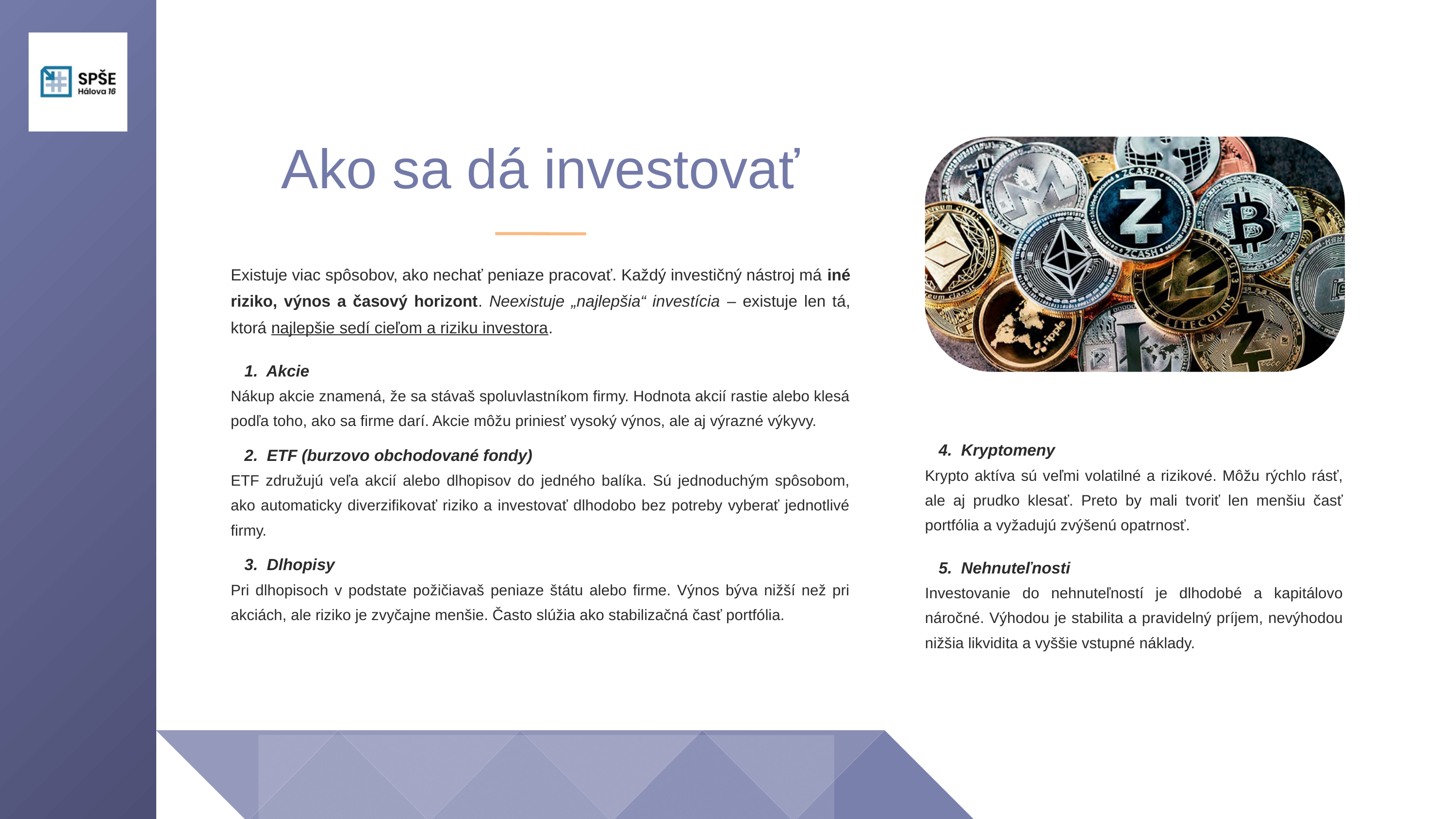

Ako sa dá investovať

Existuje viac spôsobov, ako nechať peniaze pracovať. Každý investičný nástroj má iné riziko, výnos a časový horizont. Neexistuje „najlepšia“ investícia – existuje len tá, ktorá najlepšie sedí cieľom a riziku investora.

1.  Akcie
Nákup akcie znamená, že sa stávaš spoluvlastníkom firmy. Hodnota akcií rastie alebo klesá podľa toho, ako sa firme darí. Akcie môžu priniesť vysoký výnos, ale aj výrazné výkyvy.

2.  ETF (burzovo obchodované fondy)
ETF združujú veľa akcií alebo dlhopisov do jedného balíka. Sú jednoduchým spôsobom, ako automaticky diverzifikovať riziko a investovať dlhodobo bez potreby vyberať jednotlivé firmy.

3.  Dlhopisy
Pri dlhopisoch v podstate požičiavaš peniaze štátu alebo firme. Výnos býva nižší než pri akciách, ale riziko je zvyčajne menšie. Často slúžia ako stabilizačná časť portfólia.

4.  Kryptomeny
Krypto aktíva sú veľmi volatilné a rizikové. Môžu rýchlo rásť, ale aj prudko klesať. Preto by mali tvoriť len menšiu časť portfólia a vyžadujú zvýšenú opatrnosť.

5.  Nehnuteľnosti
Investovanie do nehnuteľností je dlhodobé a kapitálovo náročné. Výhodou je stabilita a pravidelný príjem, nevýhodou nižšia likvidita a vyššie vstupné náklady.